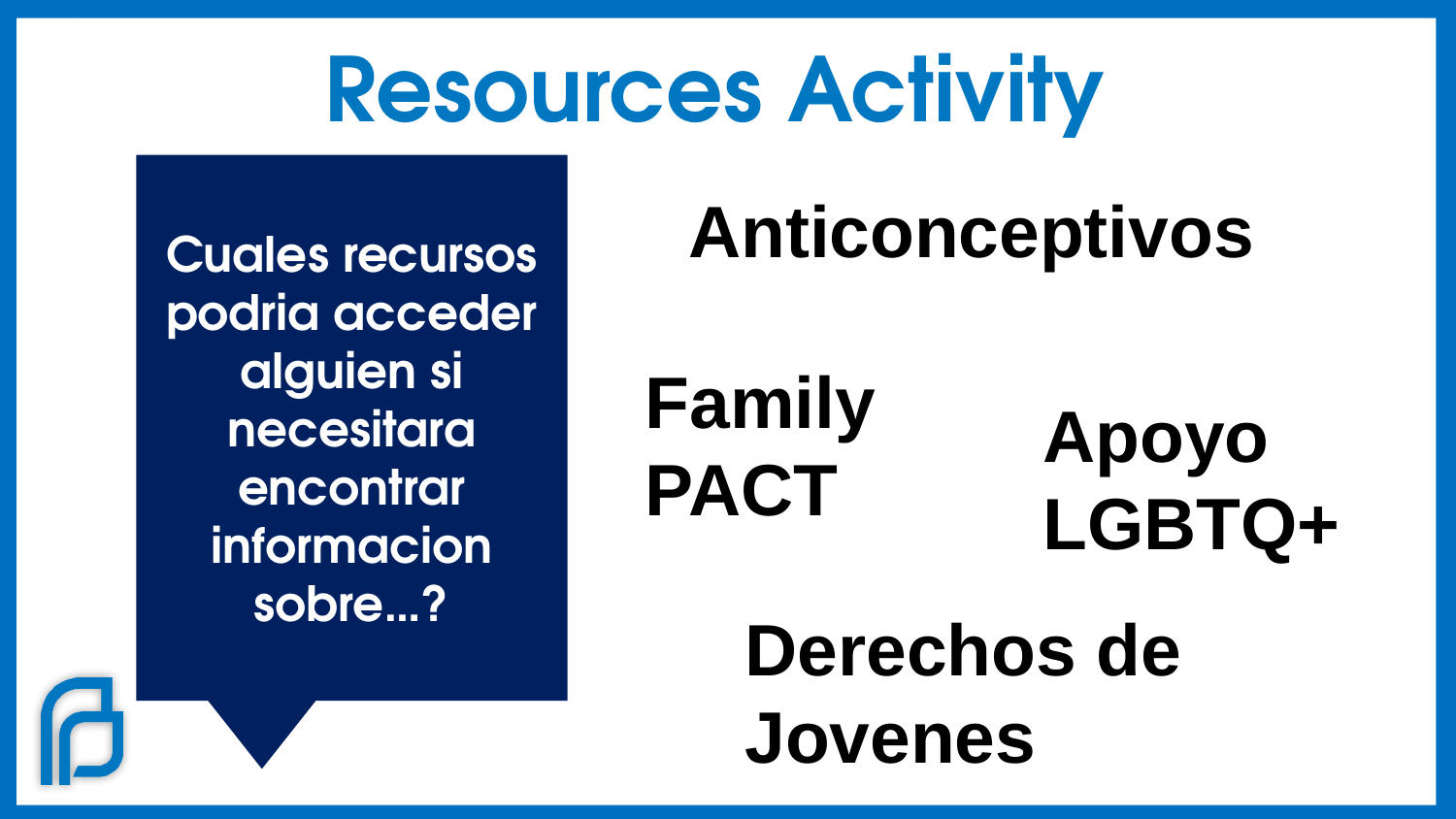

# Resources Activity
Cuales recursos podria acceder alguien si necesitara encontrar informacion sobre…?
Anticonceptivos
Family
PACT
Apoyo
LGBTQ+
Derechos de Jovenes